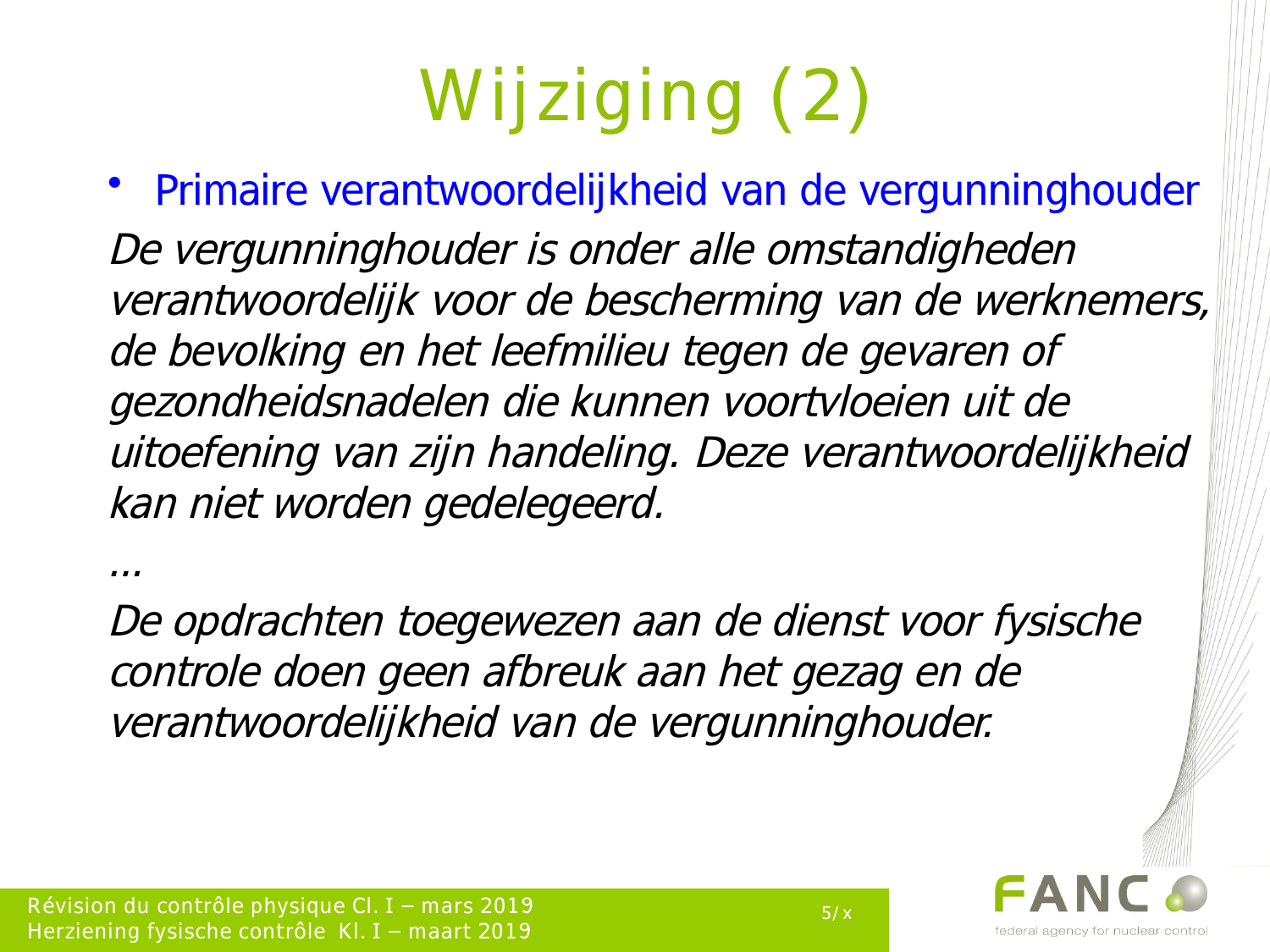

# Wijziging (2)
Primaire verantwoordelijkheid van de vergunninghouder
De vergunninghouder is onder alle omstandigheden verantwoordelijk voor de bescherming van de werknemers, de bevolking en het leefmilieu tegen de gevaren of gezondheidsnadelen die kunnen voortvloeien uit de uitoefening van zijn handeling. Deze verantwoordelijkheid kan niet worden gedelegeerd.
…
De opdrachten toegewezen aan de dienst voor fysische controle doen geen afbreuk aan het gezag en de verantwoordelijkheid van de vergunninghouder.
Révision du contrôle physique Cl. I – mars 2019
Herziening fysische contrôle  Kl. I – maart 2019
5